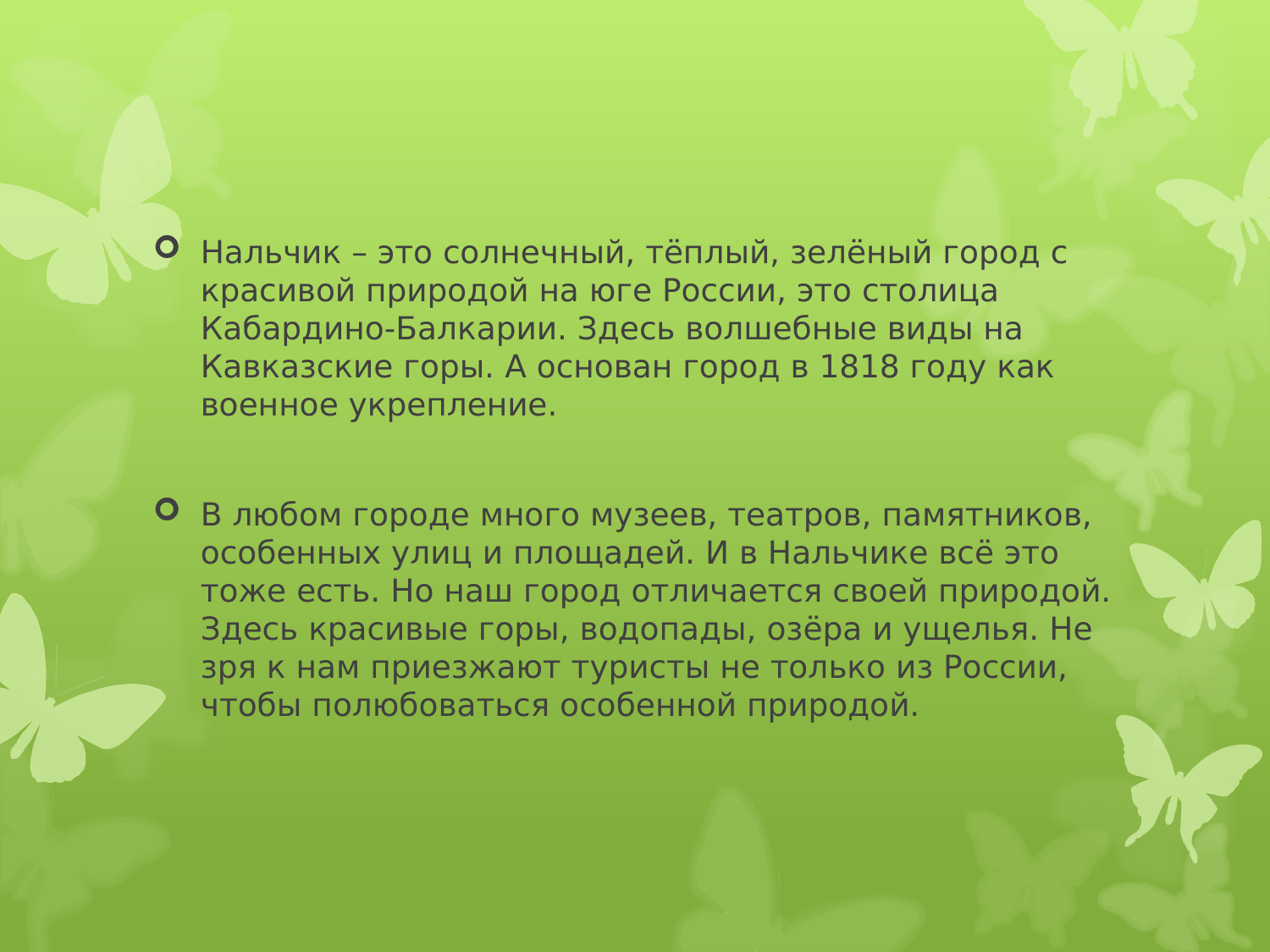

Нальчик – это солнечный, тёплый, зелёный город с красивой природой на юге России, это столица Кабардино-Балкарии. Здесь волшебные виды на Кавказские горы. А основан город в 1818 году как военное укрепление.

В любом городе много музеев, театров, памятников, особенных улиц и площадей. И в Нальчике всё это тоже есть. Но наш город отличается своей природой. Здесь красивые горы, водопады, озёра и ущелья. Не зря к нам приезжают туристы не только из России, чтобы полюбоваться особенной природой.